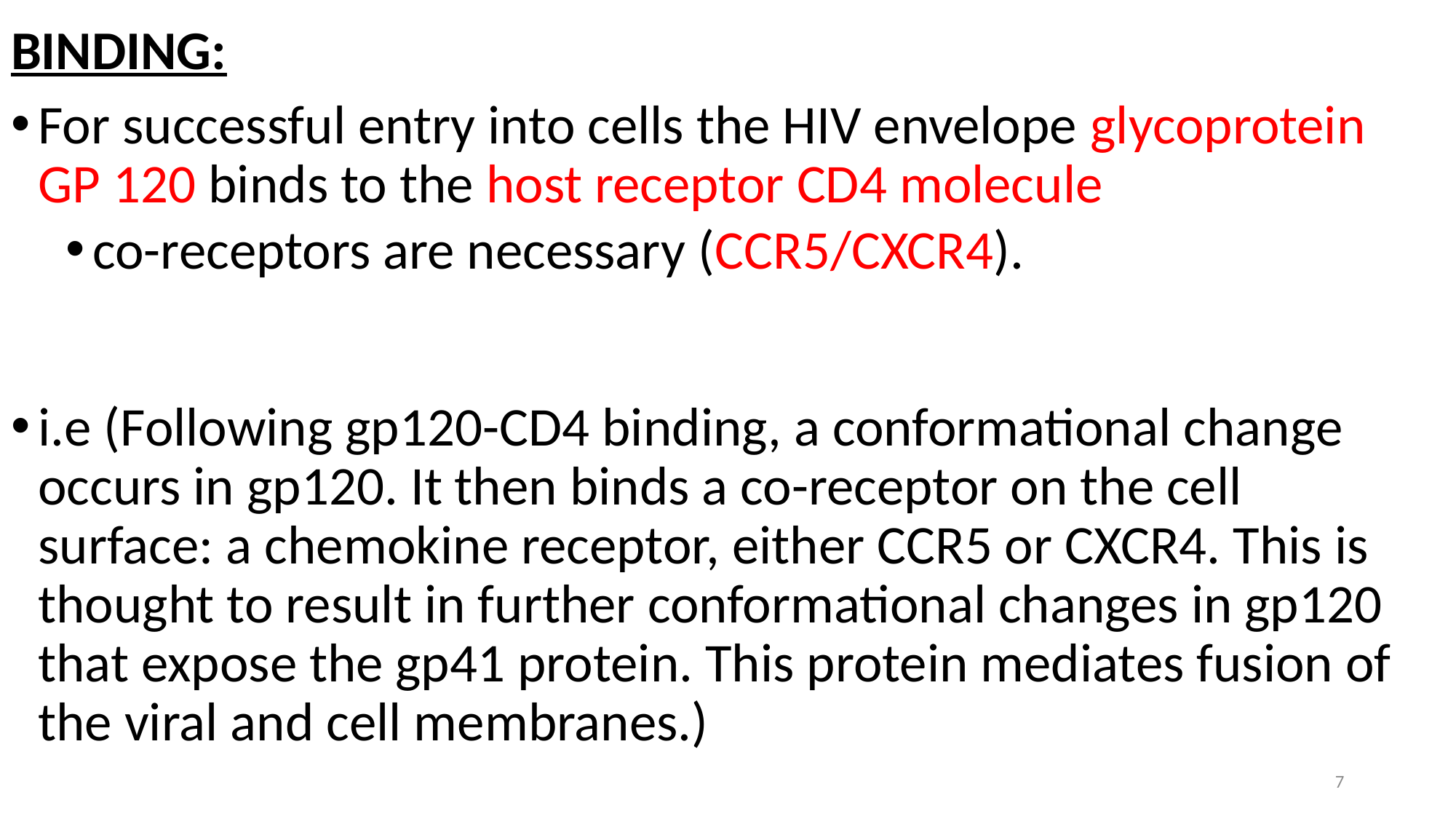

BINDING:
For successful entry into cells the HIV envelope glycoprotein GP 120 binds to the host receptor CD4 molecule
co-receptors are necessary (CCR5/CXCR4).

i.e (Following gp120-CD4 binding, a conformational change occurs in gp120. It then binds a co-receptor on the cell surface: a chemokine receptor, either CCR5 or CXCR4. This is thought to result in further conformational changes in gp120 that expose the gp41 protein. This protein mediates fusion of the viral and cell membranes.)

7